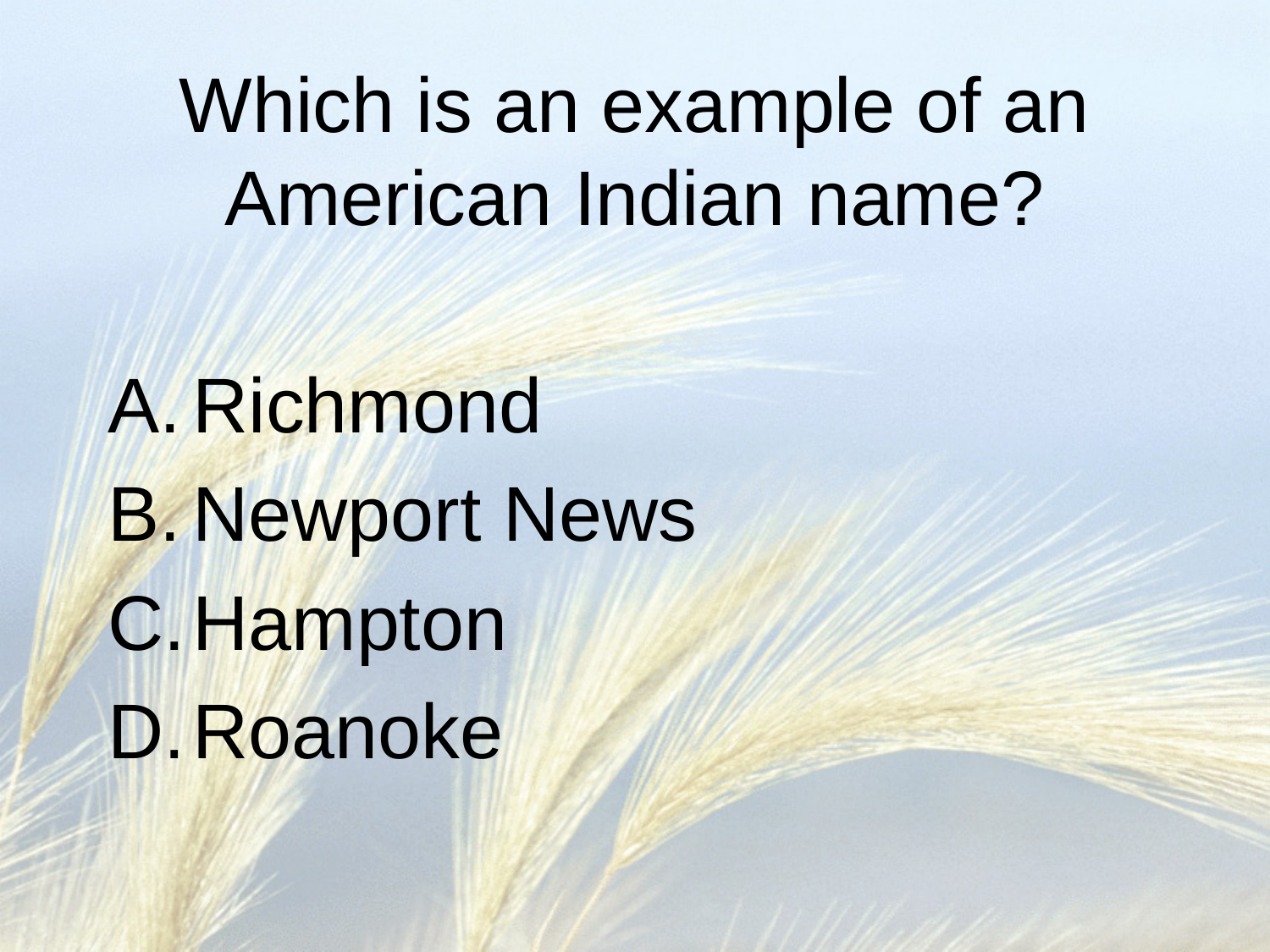

# Which is an example of an American Indian name?
Richmond
Newport News
Hampton
Roanoke